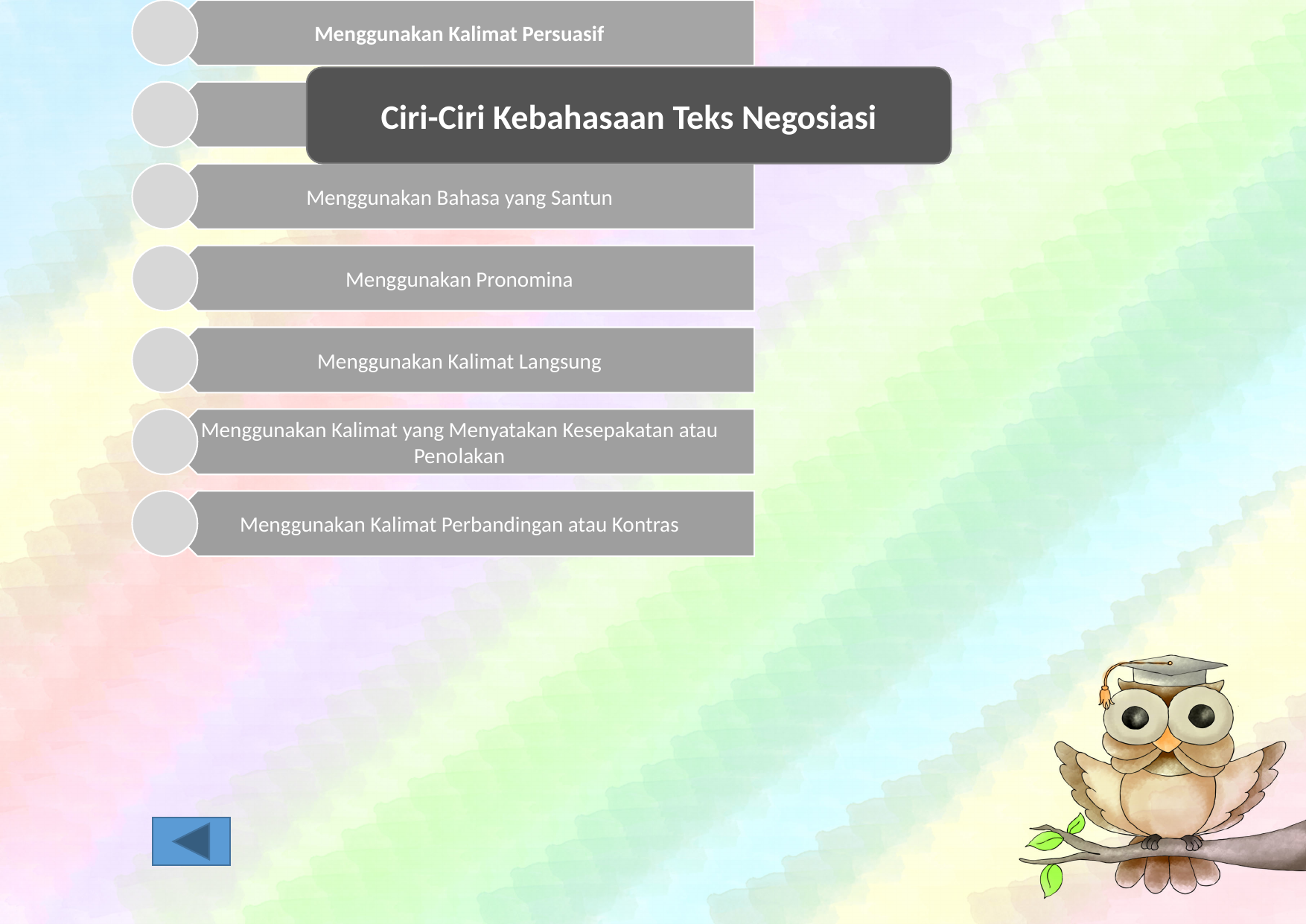

Ciri-Ciri Kebahasaan Teks Negosiasi
#
Menggunakan Kalimat Persuasif
Menggunakan Kalimat Deklaratif
Menggunakan Bahasa yang Santun
Menggunakan Pronomina
Menggunakan Kalimat Langsung
Menggunakan Kalimat yang Menyatakan Kesepakatan atau Penolakan
Menggunakan Kalimat Perbandingan atau Kontras